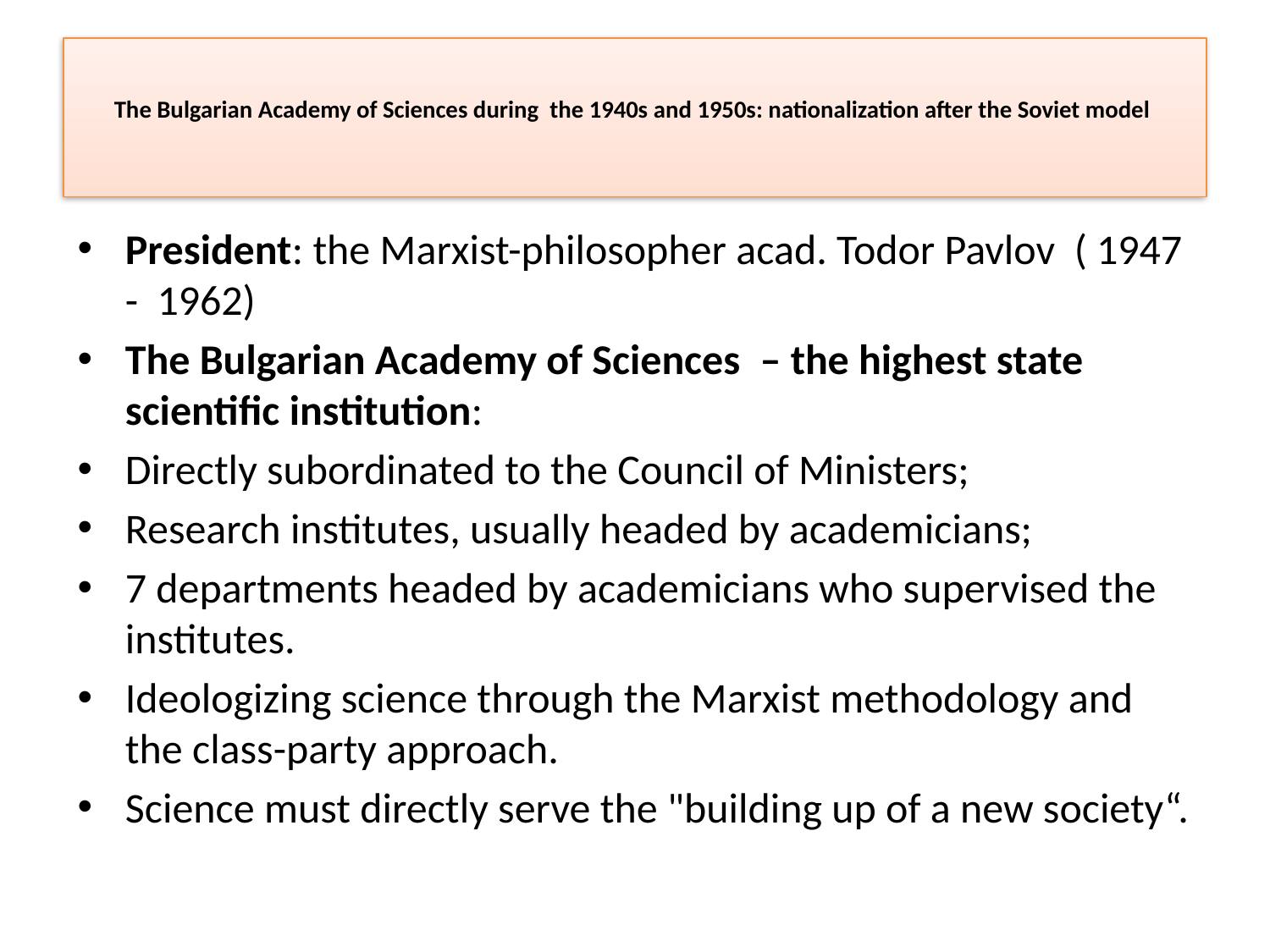

# The Bulgarian Academy of Sciences during  the 1940s and 1950s: nationalization after the Soviet model
President: the Marxist-philosopher acad. Todor Pavlov  ( 1947 -  1962)
The Bulgarian Academy of Sciences  – the highest state scientific institution:
Directly subordinated to the Council of Ministers;
Research institutes, usually headed by academicians;
7 departments headed by academicians who supervised the institutes.
Ideologizing science through the Marxist methodology and the class-party approach.
Science must directly serve the "building up of a new society“.